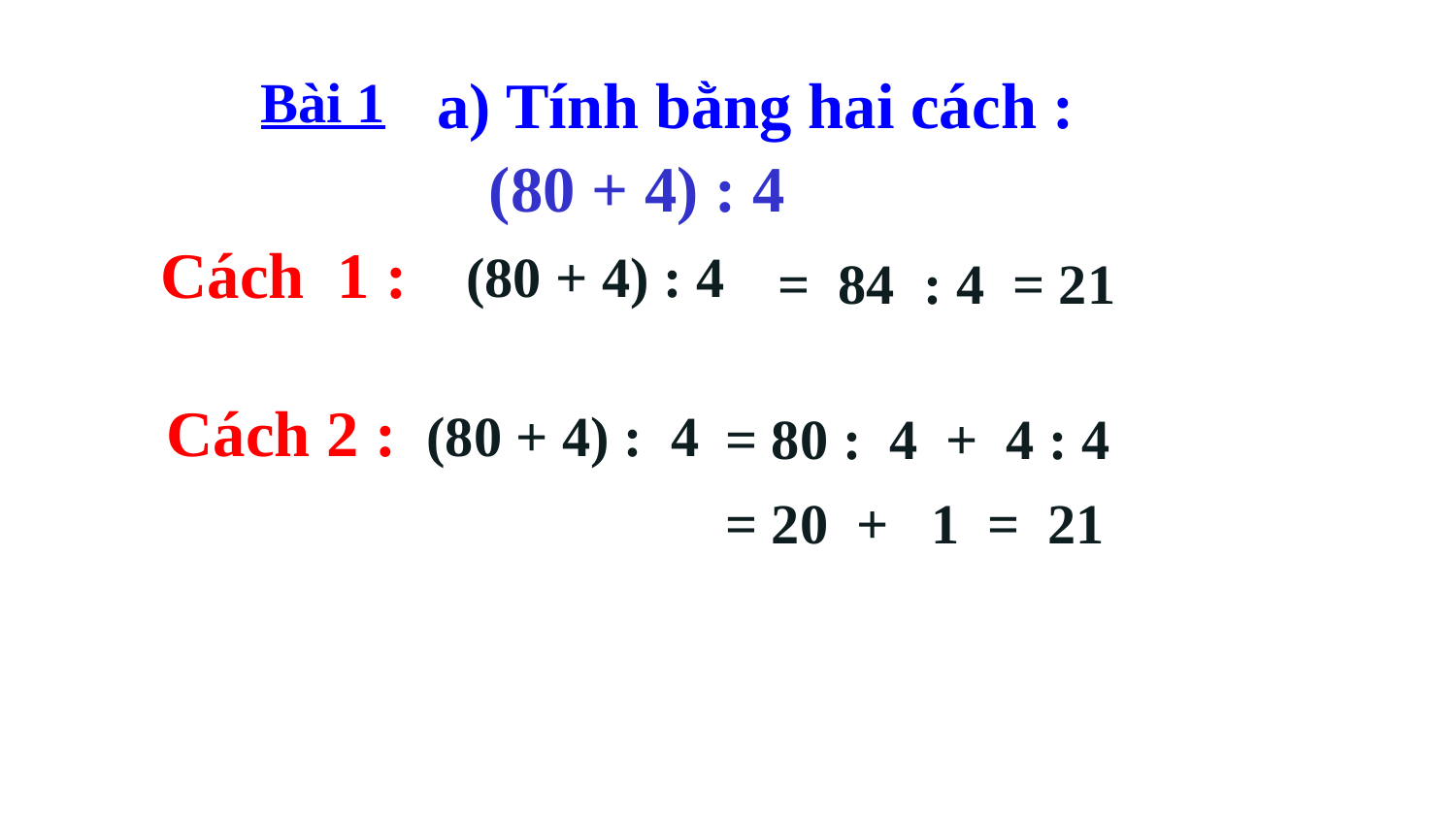

a) Tính bằng hai cách :
Bài 1
(80 + 4) : 4
Cách  1 :
 (80 + 4) : 4
 =  84  : 4  = 21
 = 80 :  4  +  4 : 4
 = 20  +   1  =  21
Cách 2 :
 (80 + 4) :  4